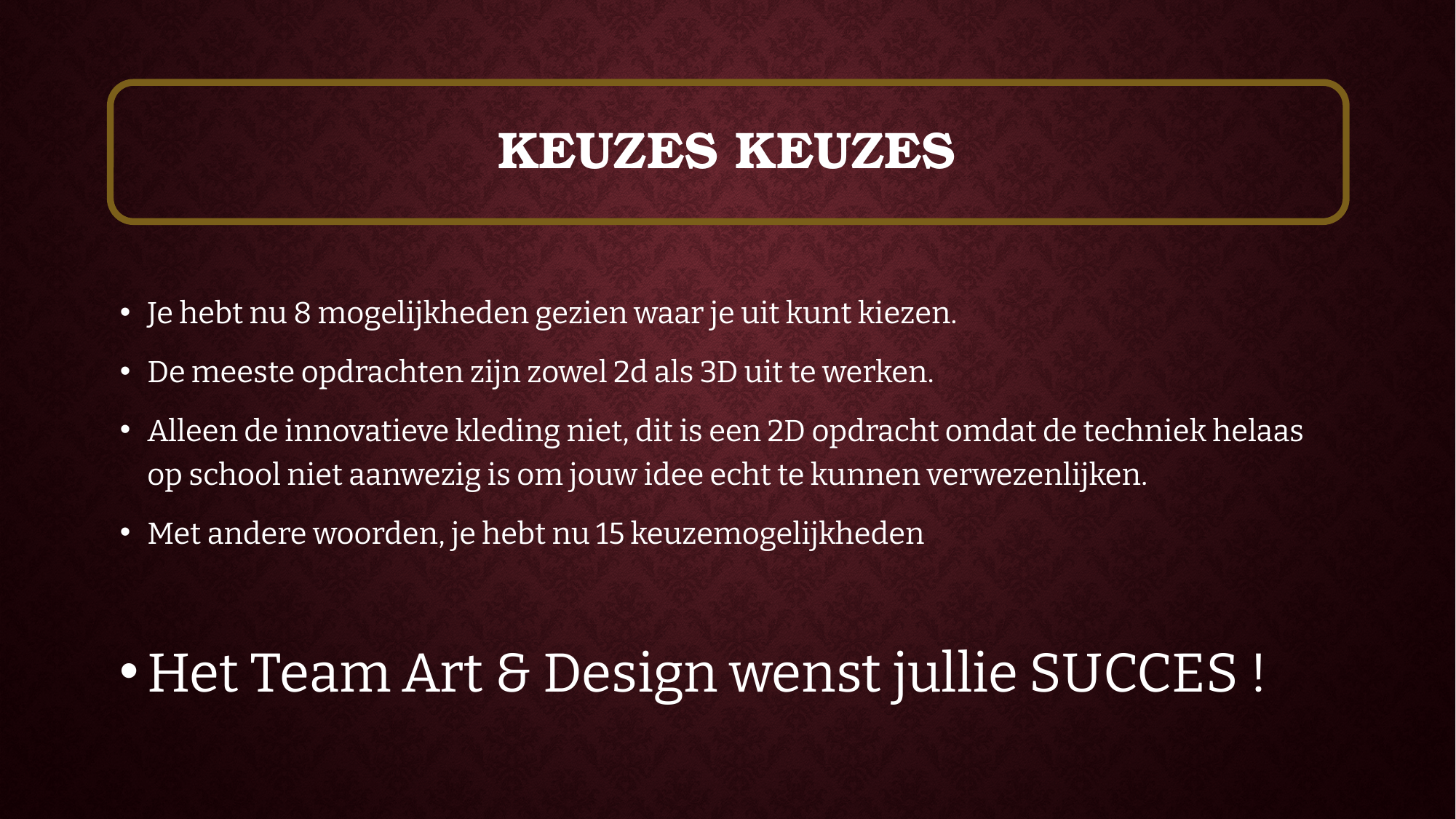

# Keuzes keuzes

Je hebt nu 8 mogelijkheden gezien waar je uit kunt kiezen.
De meeste opdrachten zijn zowel 2d als 3D uit te werken.
Alleen de innovatieve kleding niet, dit is een 2D opdracht omdat de techniek helaas op school niet aanwezig is om jouw idee echt te kunnen verwezenlijken.
Met andere woorden, je hebt nu 15 keuzemogelijkheden

Het Team Art & Design wenst jullie SUCCES !